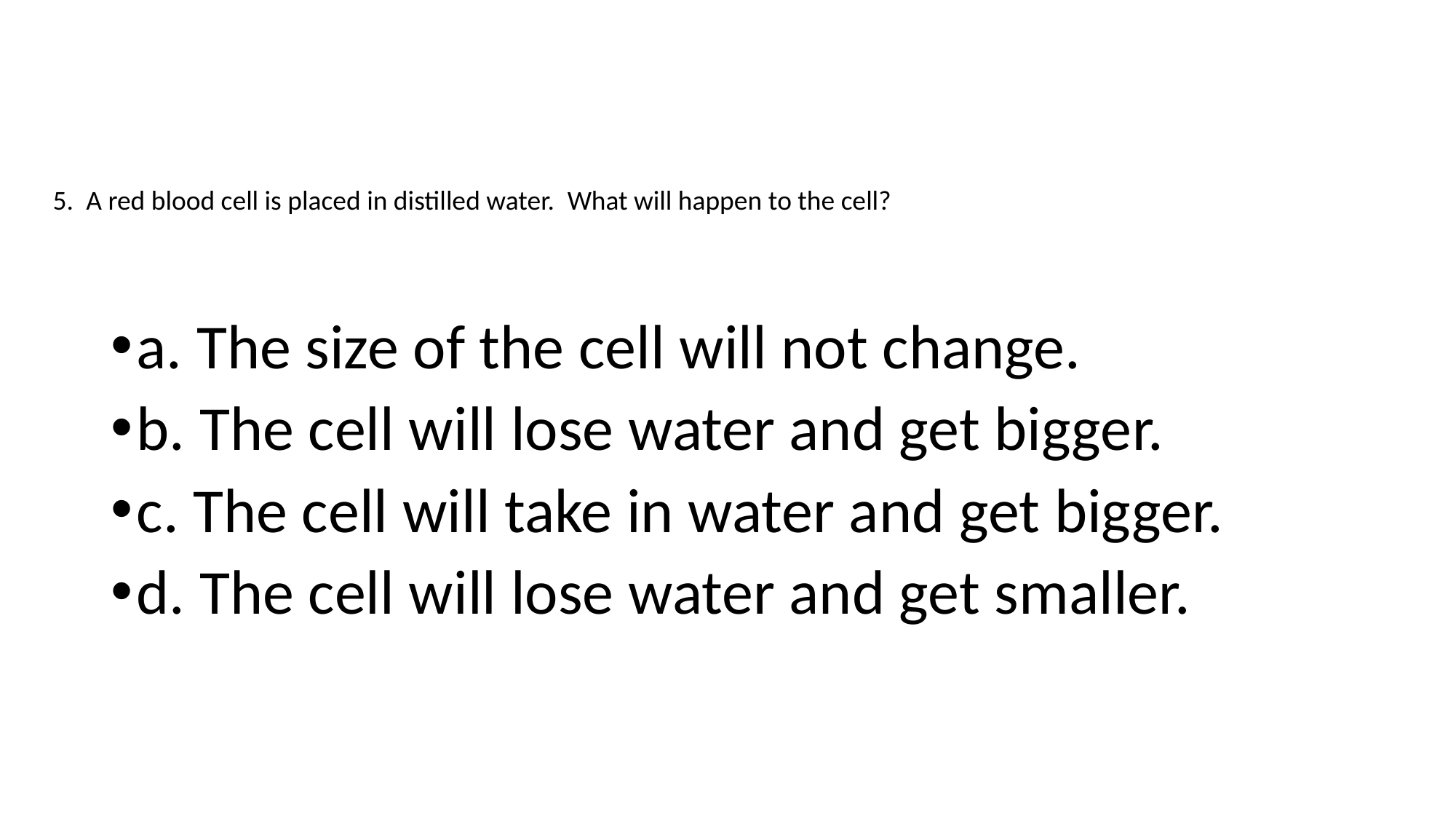

# 5.  A red blood cell is placed in distilled water.  What will happen to the cell?
a. The size of the cell will not change.
b. The cell will lose water and get bigger.
c. The cell will take in water and get bigger.
d. The cell will lose water and get smaller.